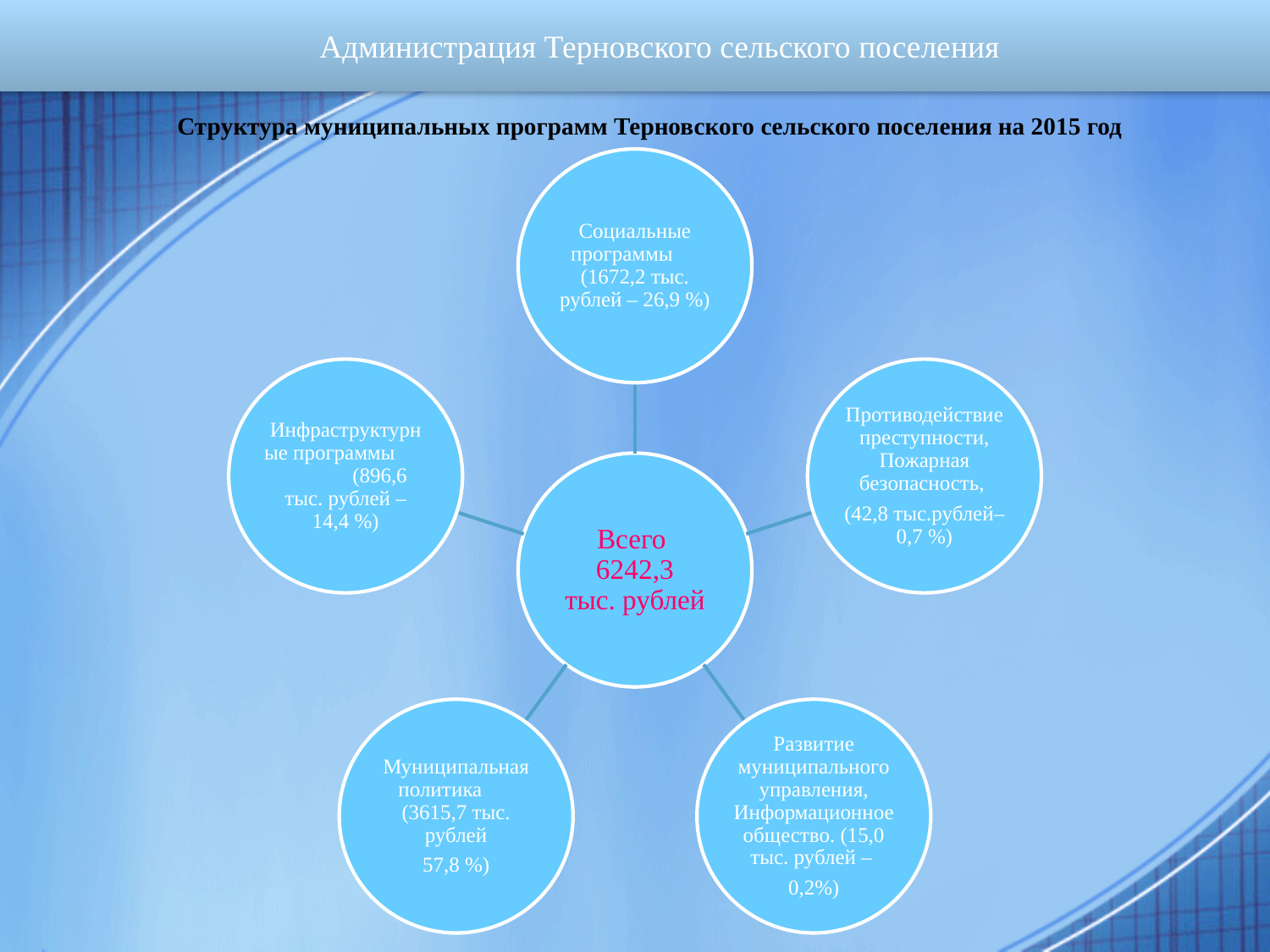

Администрация Терновского сельского поселения
# Структура муниципальных программ Терновского сельского поселения на 2015 год
Всего
6242,3
тыс. рублей

Социальные программы      (1672,2 тыс. рублей – 26,9 %)

Противодействие преступности, Пожарная безопасность,
(42,8 тыс.рублей– 0,7 %)

Развитие муниципального управления, Информационное общество. (15,0 тыс. рублей –
0,2%)

Муниципальная политика       (3615,7 тыс. рублей
57,8 %)

Инфраструктурные программы                    (896,6 тыс. рублей – 14,4 %)